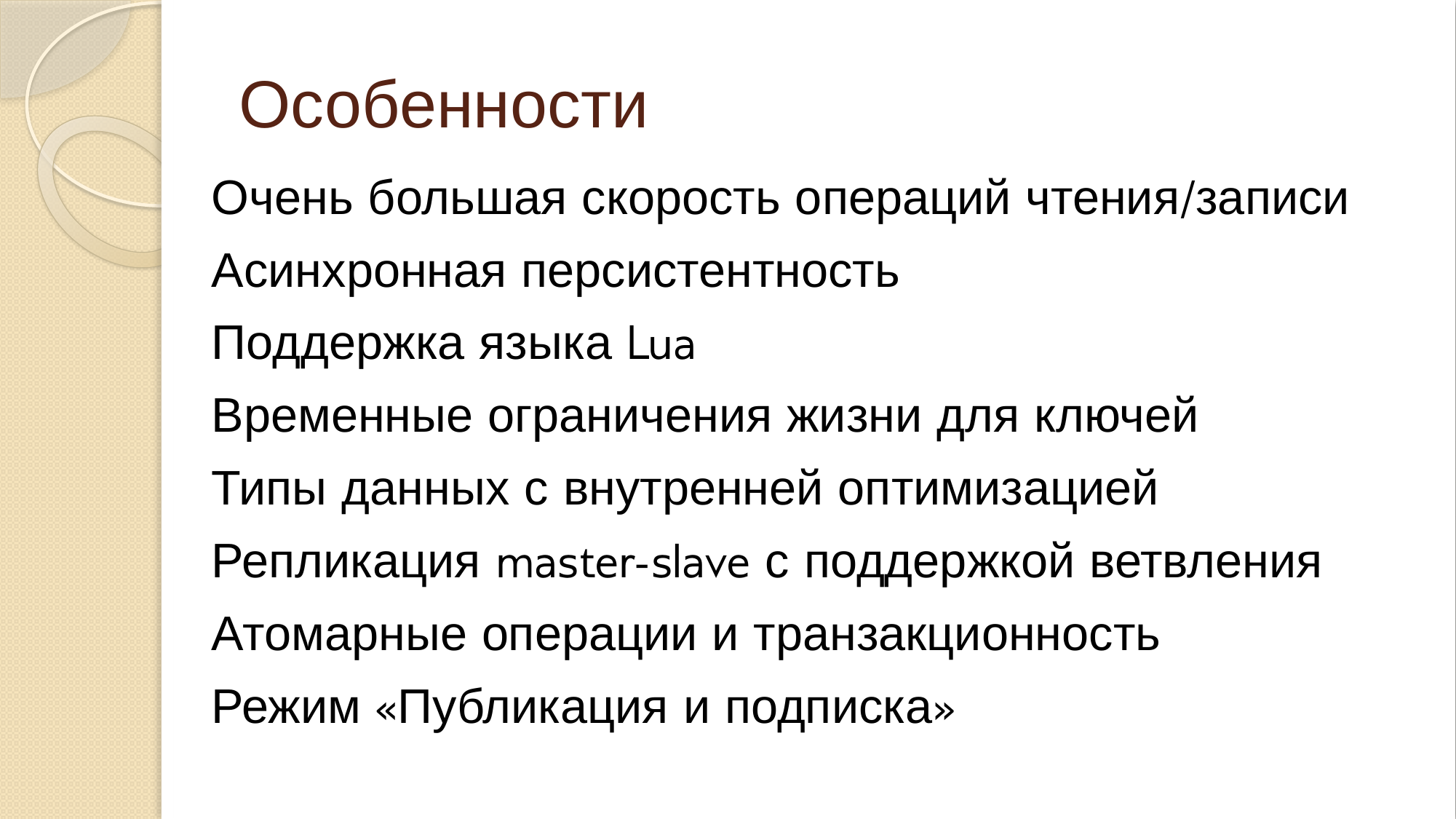

# Особенности
Очень большая скорость операций чтения/записи
Асинхронная персистентность
Поддержка языка Lua
Временные ограничения жизни для ключей
Типы данных с внутренней оптимизацией
Репликация master-slave с поддержкой ветвления
Атомарные операции и транзакционность
Режим «Публикация и подписка»